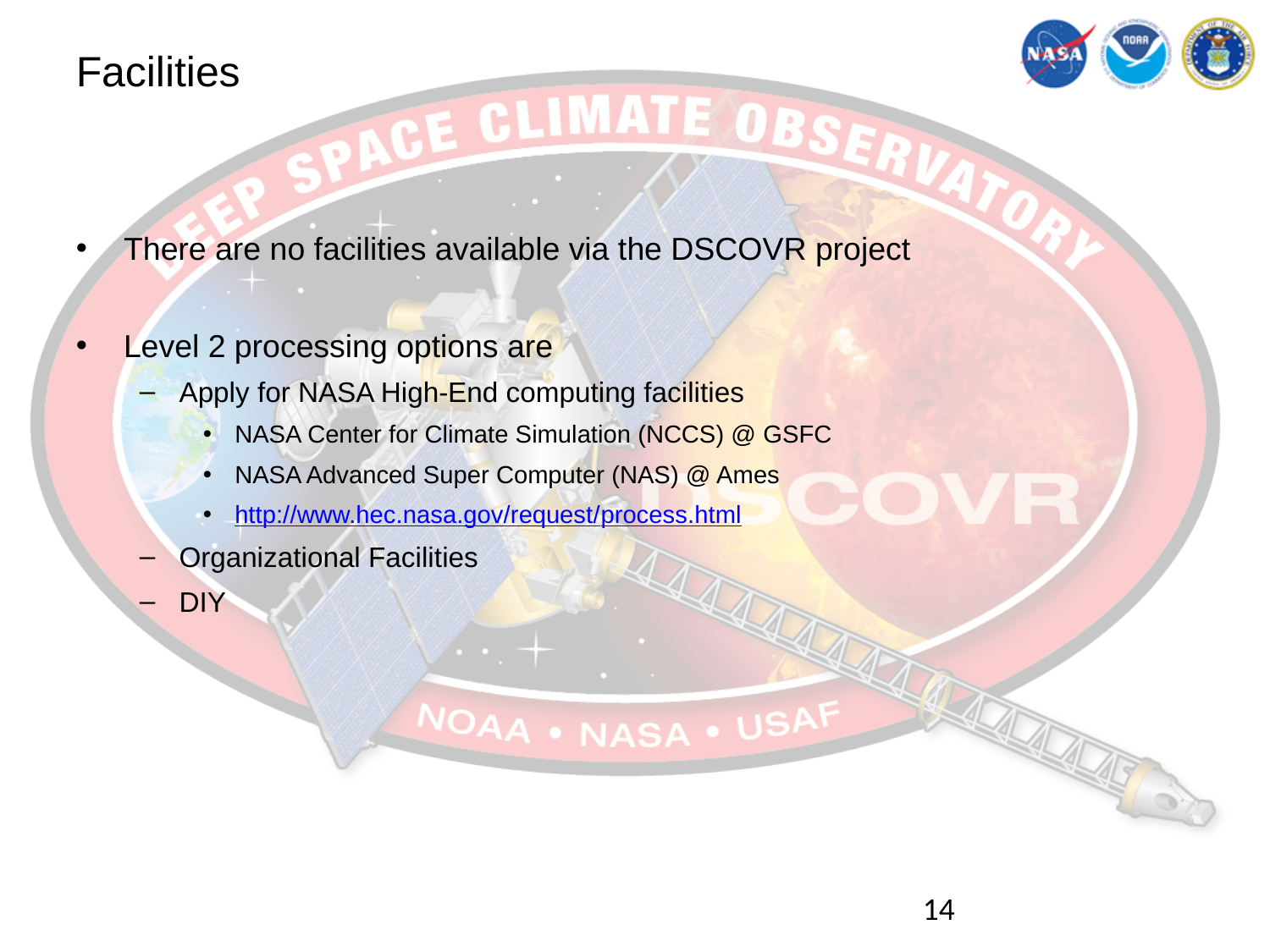

# Facilities
There are no facilities available via the DSCOVR project

Level 2 processing options are
Apply for NASA High-End computing facilities
NASA Center for Climate Simulation (NCCS) @ GSFC
NASA Advanced Super Computer (NAS) @ Ames
http://www.hec.nasa.gov/request/process.html
Organizational Facilities
DIY

14